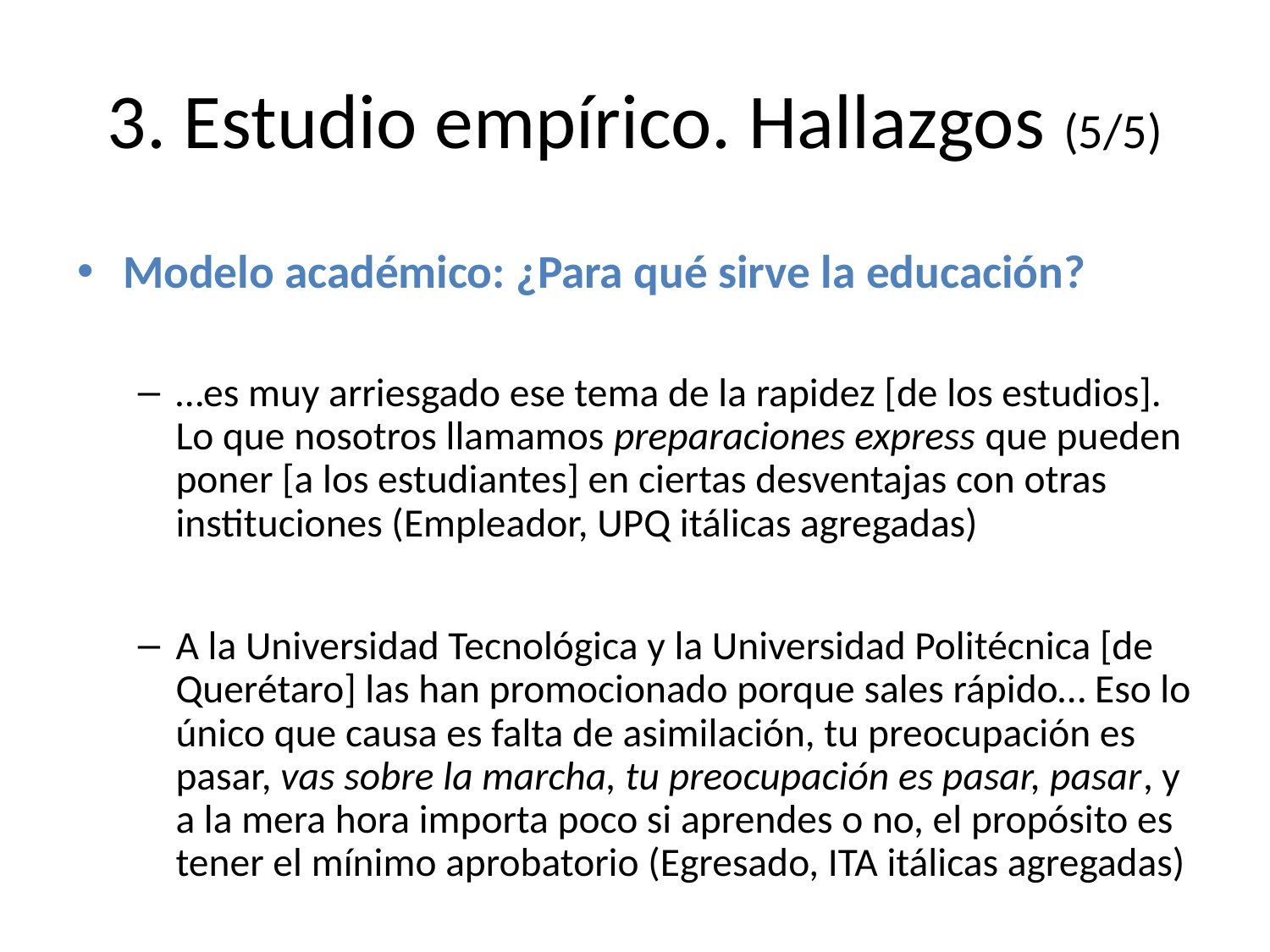

# 3. Estudio empírico. Hallazgos (5/5)

Modelo académico: ¿Para qué sirve la educación?

…es muy arriesgado ese tema de la rapidez [de los estudios]. Lo que nosotros llamamos preparaciones express que pueden poner [a los estudiantes] en ciertas desventajas con otras instituciones (Empleador, UPQ itálicas agregadas)

A la Universidad Tecnológica y la Universidad Politécnica [de Querétaro] las han promocionado porque sales rápido… Eso lo único que causa es falta de asimilación, tu preocupación es pasar, vas sobre la marcha, tu preocupación es pasar, pasar, y a la mera hora importa poco si aprendes o no, el propósito es tener el mínimo aprobatorio (Egresado, ITA itálicas agregadas)